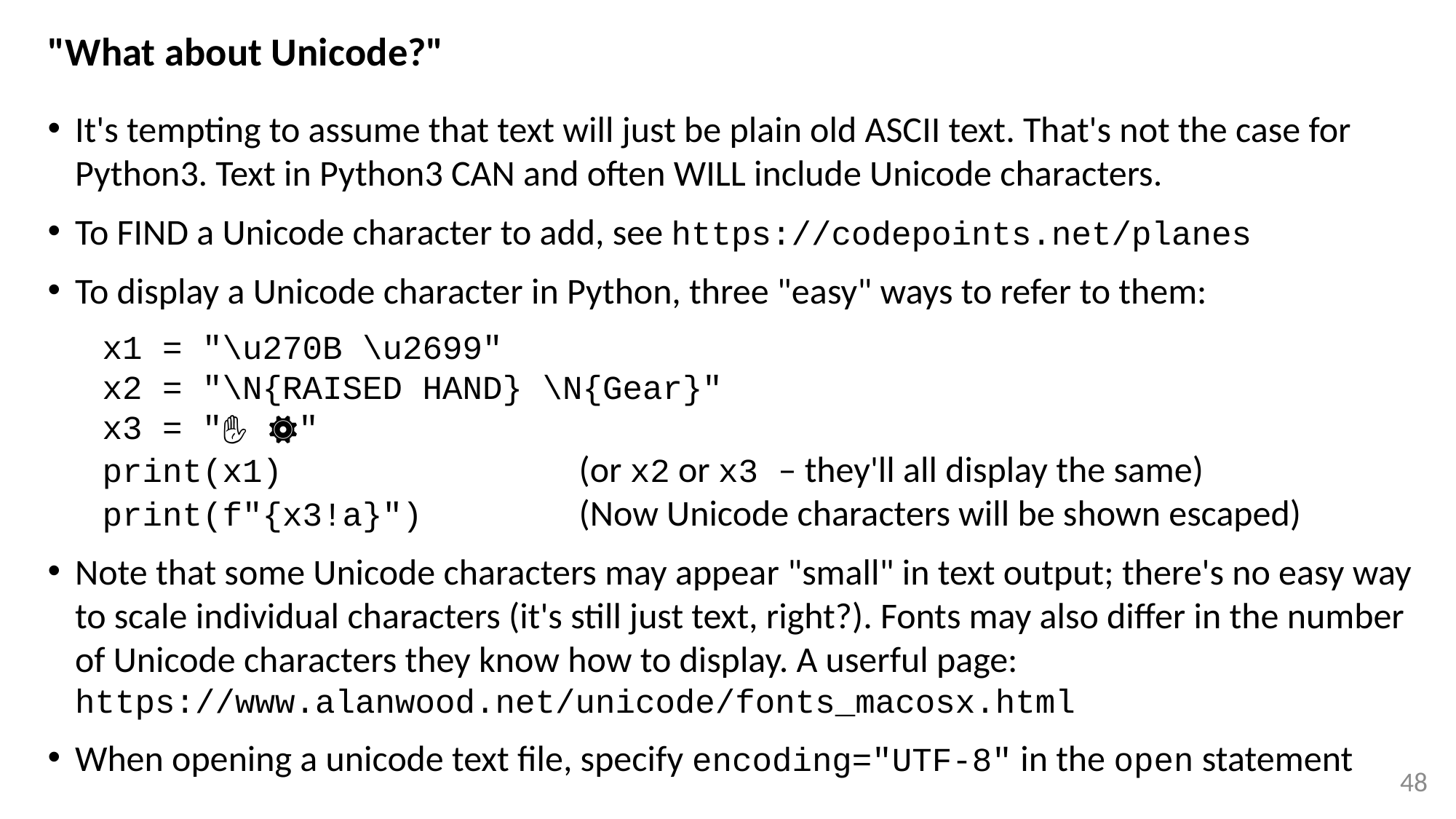

# "What about Unicode?"
It's tempting to assume that text will just be plain old ASCII text. That's not the case for Python3. Text in Python3 CAN and often WILL include Unicode characters.
To FIND a Unicode character to add, see https://codepoints.net/planes
To display a Unicode character in Python, three "easy" ways to refer to them:
x1 = "\u270B \u2699"
x2 = "\N{RAISED HAND} \N{Gear}"
x3 = "✋ ⚙"
print(x1)			  (or x2 or x3 – they'll all display the same)
print(f"{x3!a}")		  (Now Unicode characters will be shown escaped)
Note that some Unicode characters may appear "small" in text output; there's no easy way to scale individual characters (it's still just text, right?). Fonts may also differ in the number of Unicode characters they know how to display. A userful page:
https://www.alanwood.net/unicode/fonts_macosx.html
When opening a unicode text file, specify encoding="UTF-8" in the open statement
48